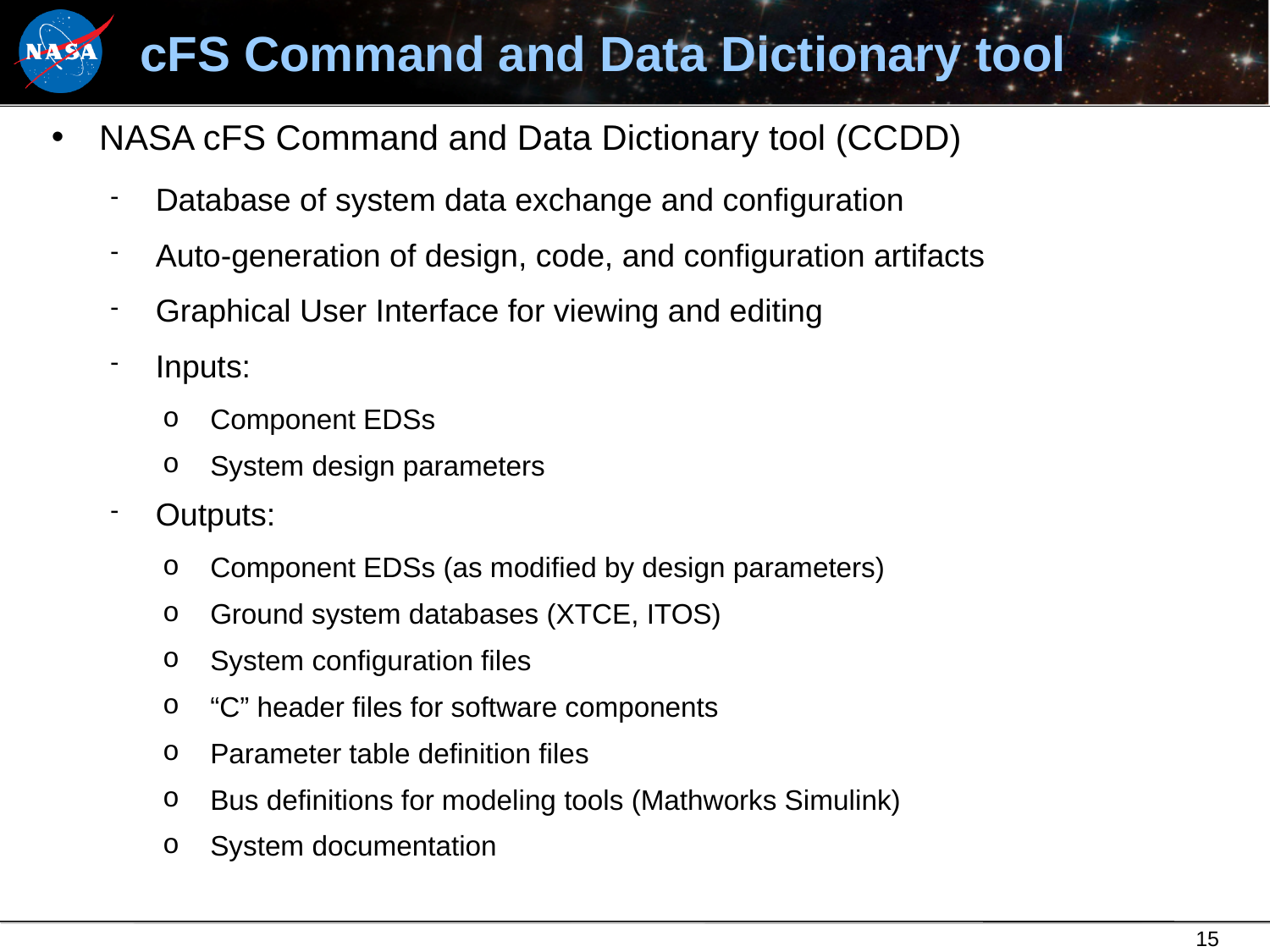

# cFS Command and Data Dictionary tool
NASA cFS Command and Data Dictionary tool (CCDD)
Database of system data exchange and configuration
Auto-generation of design, code, and configuration artifacts
Graphical User Interface for viewing and editing
Inputs:
Component EDSs
System design parameters
Outputs:
Component EDSs (as modified by design parameters)
Ground system databases (XTCE, ITOS)
System configuration files
“C” header files for software components
Parameter table definition files
Bus definitions for modeling tools (Mathworks Simulink)
System documentation